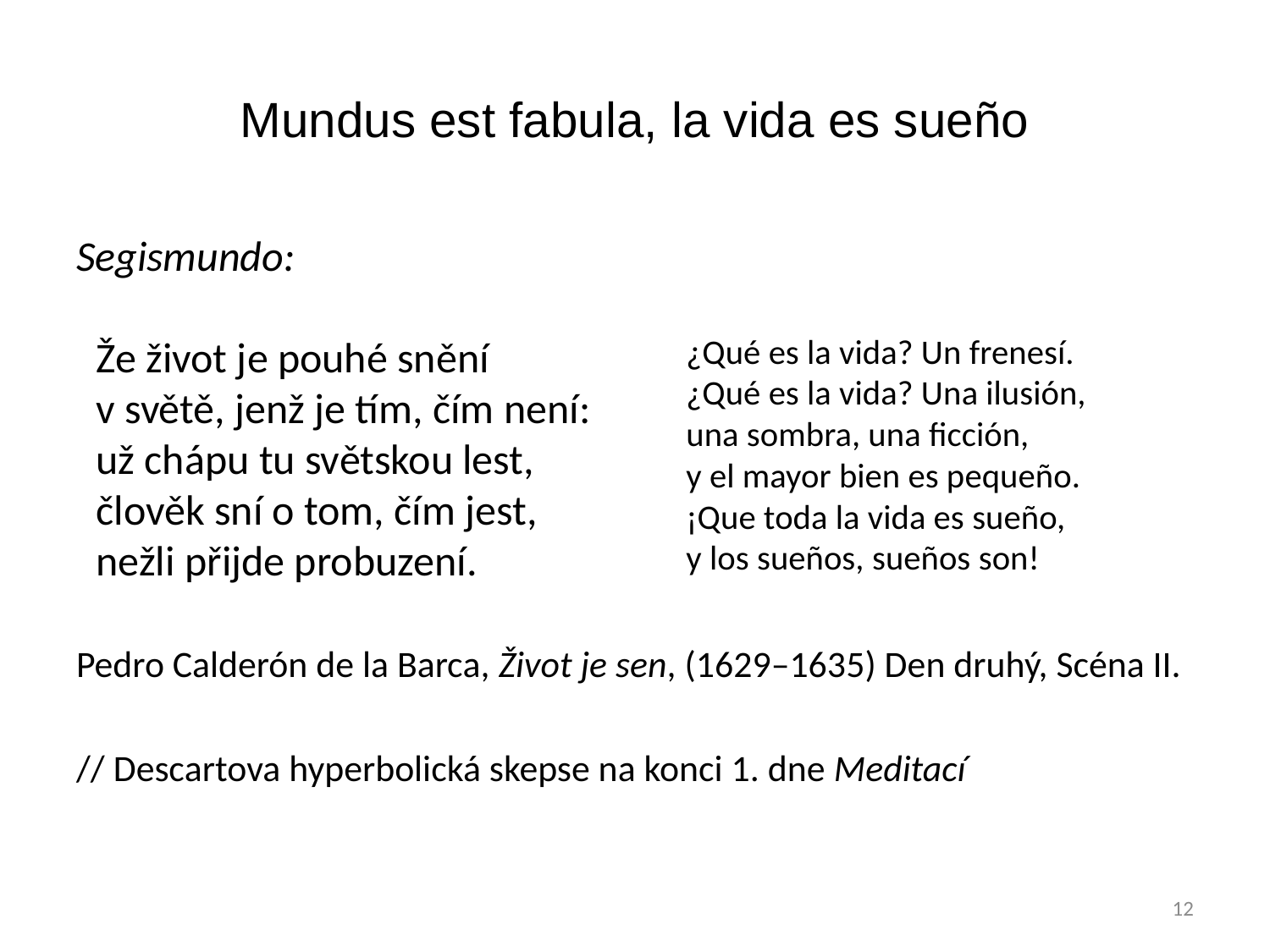

# Mundus est fabula, la vida es sueño

¿Qué es la vida? Un frenesí.
¿Qué es la vida? Una ilusión,
una sombra, una ficción,
y el mayor bien es pequeño.
¡Que toda la vida es sueño,
y los sueños, sueños son!
Segismundo:

	Že život je pouhé snění
	v světě, jenž je tím, čím není:
	už chápu tu světskou lest,
	člověk sní o tom, čím jest,
	nežli přijde probuzení.

Pedro Calderón de la Barca, Život je sen, (1629–1635) Den druhý, Scéna II.

// Descartova hyperbolická skepse na konci 1. dne Meditací

12